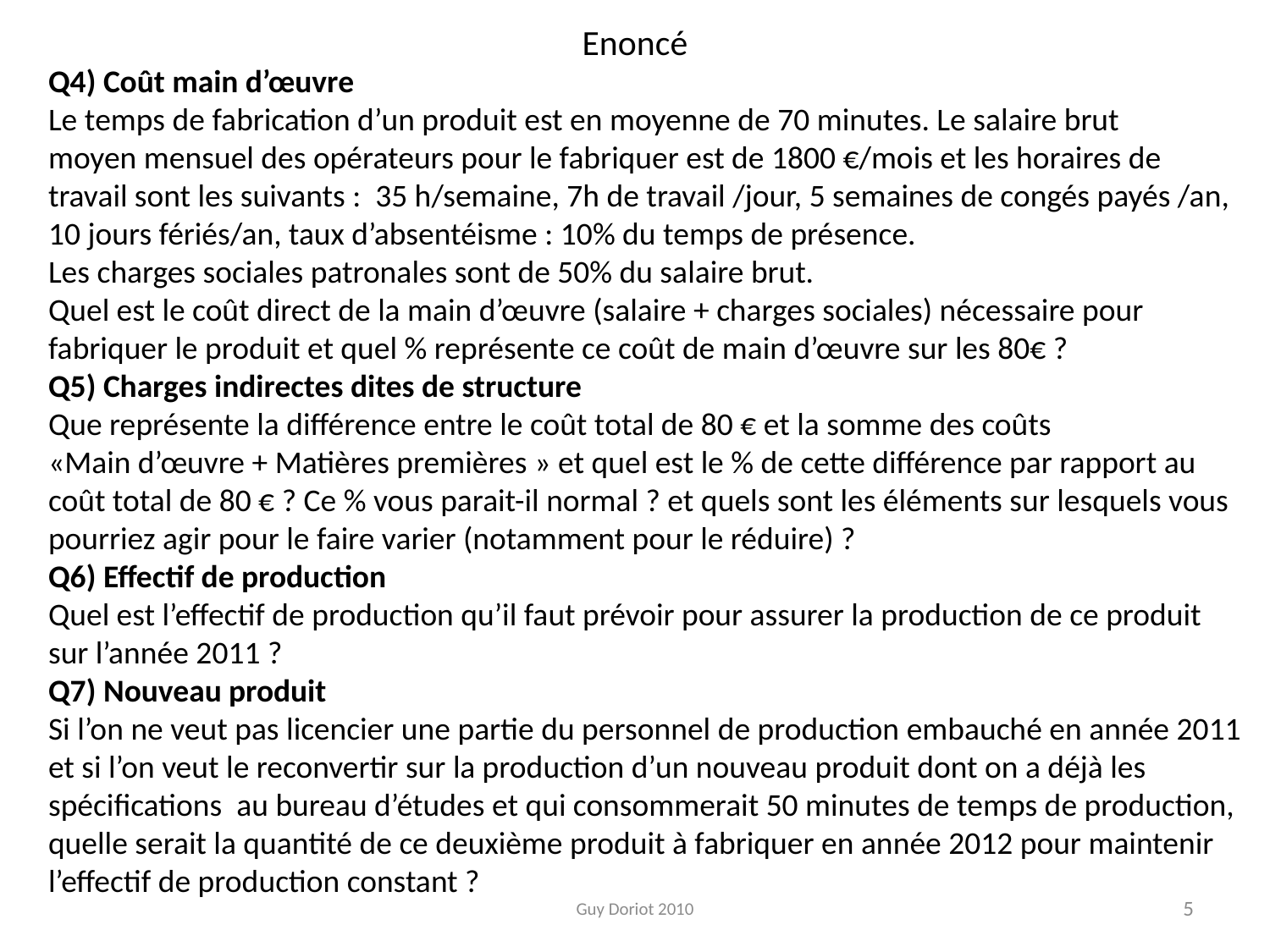

# Enoncé
Q4) Coût main d’œuvre
Le temps de fabrication d’un produit est en moyenne de 70 minutes. Le salaire brut
moyen mensuel des opérateurs pour le fabriquer est de 1800 €/mois et les horaires de
travail sont les suivants :  35 h/semaine, 7h de travail /jour, 5 semaines de congés payés /an,
10 jours fériés/an, taux d’absentéisme : 10% du temps de présence.
Les charges sociales patronales sont de 50% du salaire brut.
Quel est le coût direct de la main d’œuvre (salaire + charges sociales) nécessaire pour
fabriquer le produit et quel % représente ce coût de main d’œuvre sur les 80€ ?
Q5) Charges indirectes dites de structure
Que représente la différence entre le coût total de 80 € et la somme des coûts
«Main d’œuvre + Matières premières » et quel est le % de cette différence par rapport au
coût total de 80 € ? Ce % vous parait-il normal ? et quels sont les éléments sur lesquels vous
pourriez agir pour le faire varier (notamment pour le réduire) ?
Q6) Effectif de production
Quel est l’effectif de production qu’il faut prévoir pour assurer la production de ce produit
sur l’année 2011 ?
Q7) Nouveau produit
Si l’on ne veut pas licencier une partie du personnel de production embauché en année 2011
et si l’on veut le reconvertir sur la production d’un nouveau produit dont on a déjà les
spécifications  au bureau d’études et qui consommerait 50 minutes de temps de production,
quelle serait la quantité de ce deuxième produit à fabriquer en année 2012 pour maintenir
l’effectif de production constant ?
Guy Doriot 2010
5